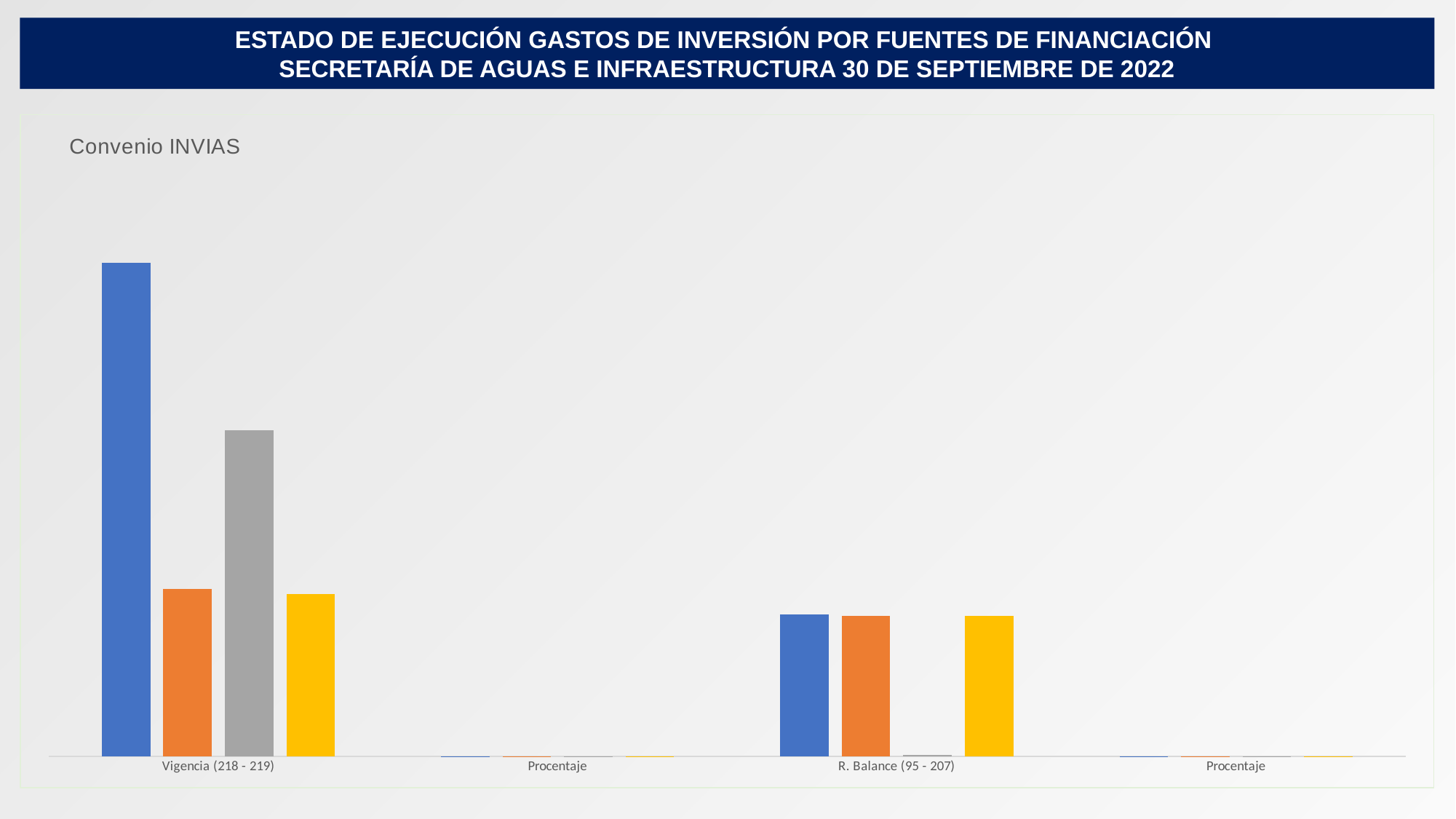

ESTADO DE EJECUCIÓN GASTOS DE INVERSIÓN POR FUENTES DE FINANCIACIÓN
SECRETARÍA DE AGUAS E INFRAESTRUCTURA 30 DE SEPTIEMBRE DE 2022

### Chart: Convenio INVIAS

| Category | Definitivo  | Certificados | Disponible | Compromisos |
|---|---|---|---|---|
| Vigencia (218 - 219) | 13798323517.0 | 4683123517.0 | 9115200000.0 | 4531800000.0 |
| Procentaje | 1.0 | 0.3393980081152782 | 0.6606019918847218 | 0.3284312035745987 |
| R. Balance (95 - 207) | 3955593333.0 | 3927006726.0 | 28586607.0 | 3921084126.0 |
| Procentaje | 1.0 | 0.9927731178123108 | 0.007226882187689237 | 0.9912758455951215 |